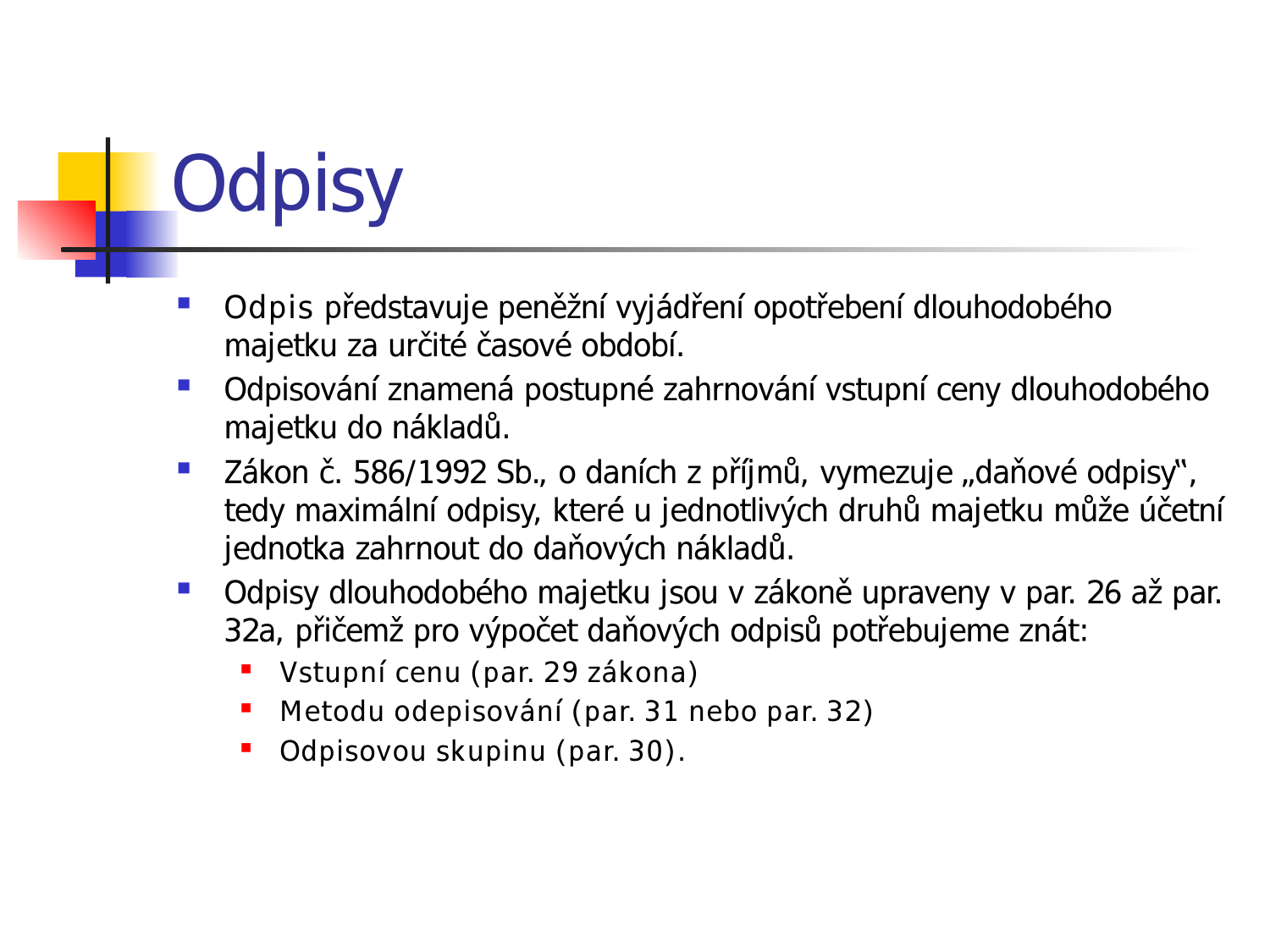

# Odpisy
Odpis představuje peněžní vyjádření opotřebení dlouhodobého majetku za určité časové období.
Odpisování znamená postupné zahrnování vstupní ceny dlouhodobého majetku do nákladů.
Zákon č. 586/1992 Sb., o daních z příjmů, vymezuje „daňové odpisy“, tedy maximální odpisy, které u jednotlivých druhů majetku může účetní jednotka zahrnout do daňových nákladů.
Odpisy dlouhodobého majetku jsou v zákoně upraveny v par. 26 až par. 32a, přičemž pro výpočet daňových odpisů potřebujeme znát:
Vstupní cenu (par. 29 zákona)
Metodu odepisování (par. 31 nebo par. 32)
Odpisovou skupinu (par. 30).